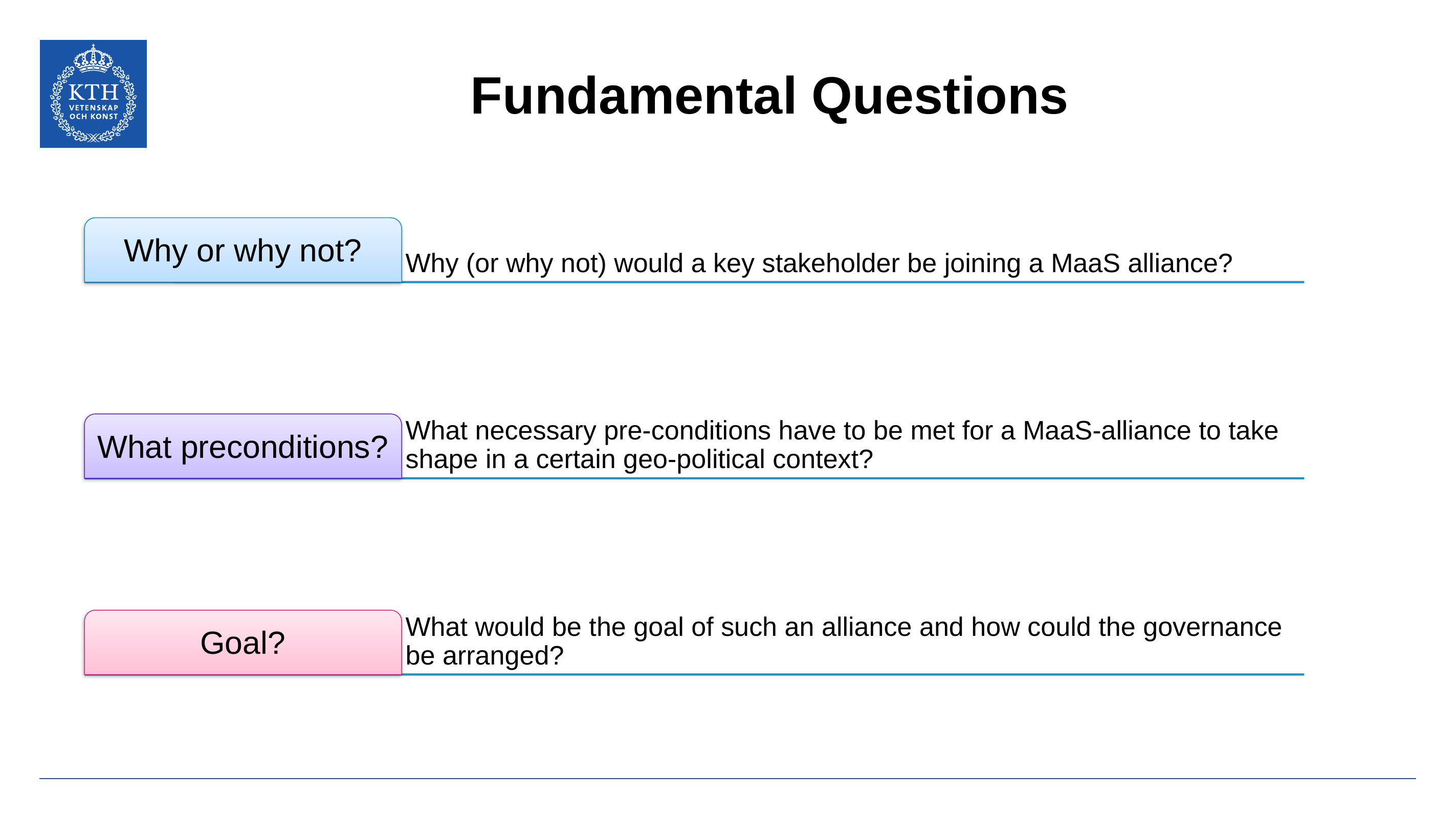

# Fundamental Questions

Why (or why not) would a key stakeholder be joining a MaaS alliance?
Why or why not?

What necessary pre-conditions have to be met for a MaaS-alliance to take shape in a certain geo-political context?
What preconditions?

What would be the goal of such an alliance and how could the governance be arranged?
Goal?

22 November 2022
10